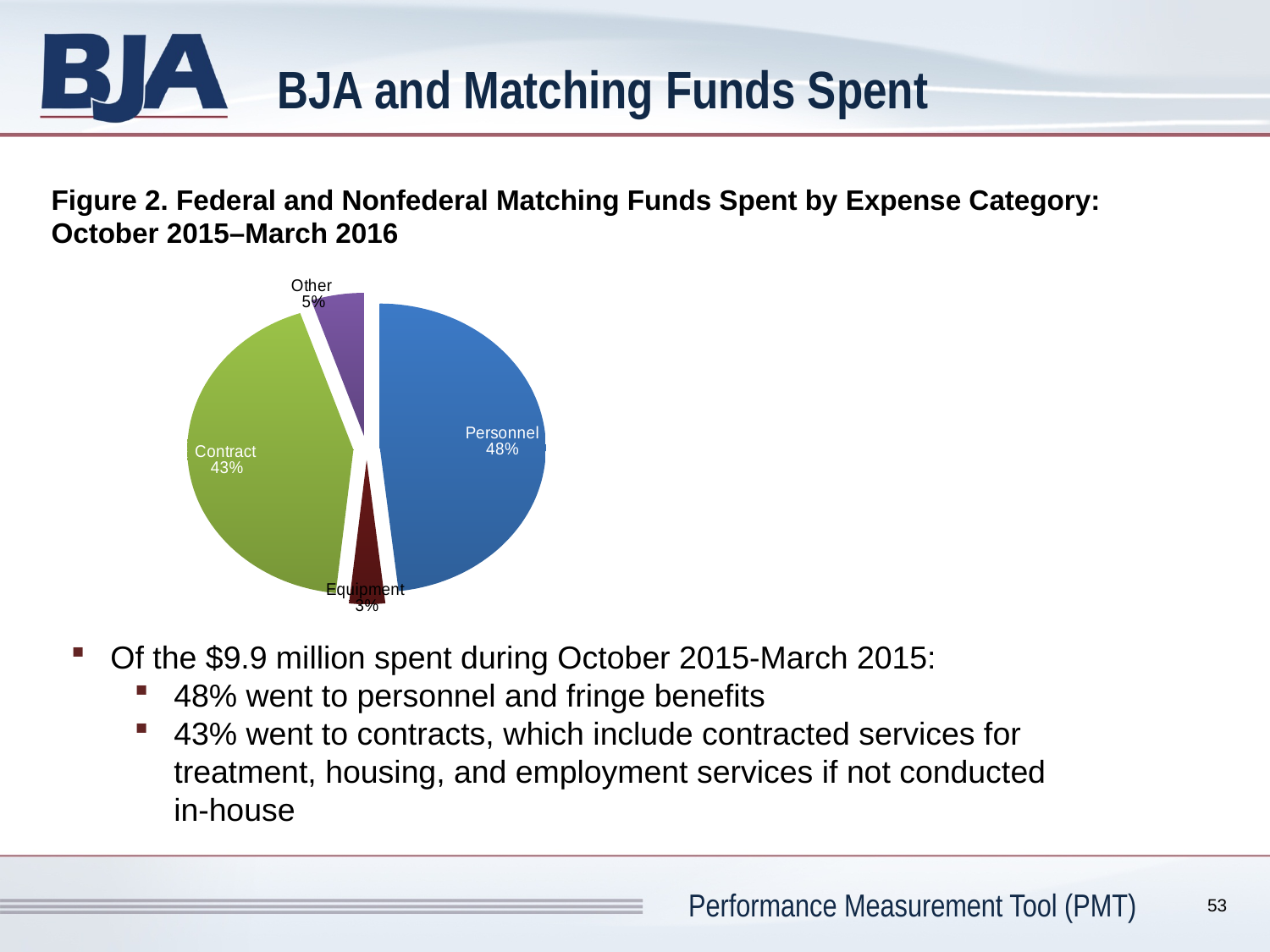

# BJA and Matching Funds Spent
Figure 2. Federal and Nonfederal Matching Funds Spent by Expense Category:
October 2015–March 2016

### Chart

| Category |  |
|---|---|
| Personnel | 4786772.0 |
| Equipment  | 347415.0 |
| Contract  | 4281214.0 |
| Other  | 515877.0 |
Of the $9.9 million spent during October 2015-March 2015:
48% went to personnel and fringe benefits
43% went to contracts, which include contracted services for treatment, housing, and employment services if not conducted in-house
53